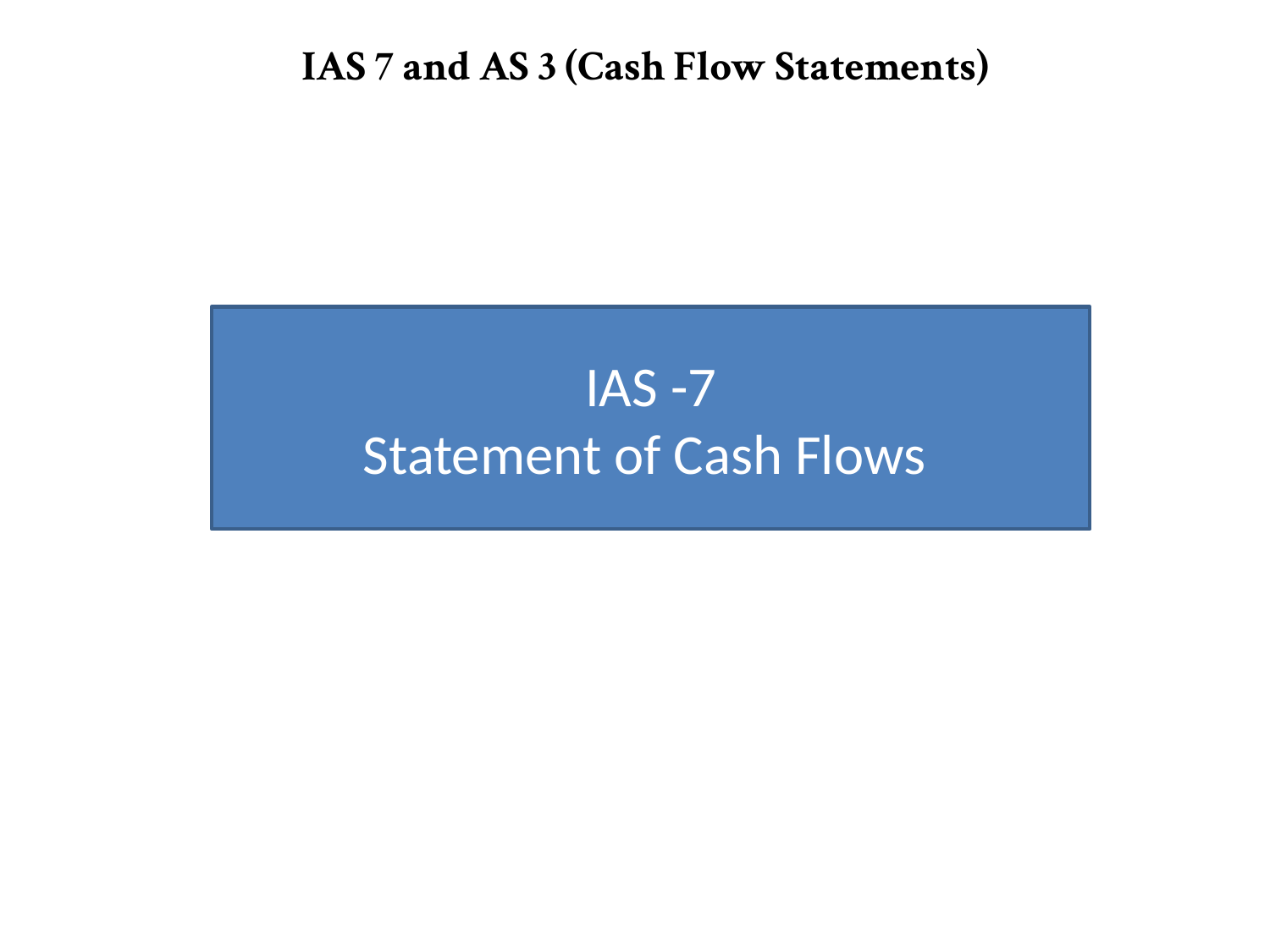

IAS 7 and AS 3 (Cash Flow Statements)
IAS -7
Statement of Cash Flows